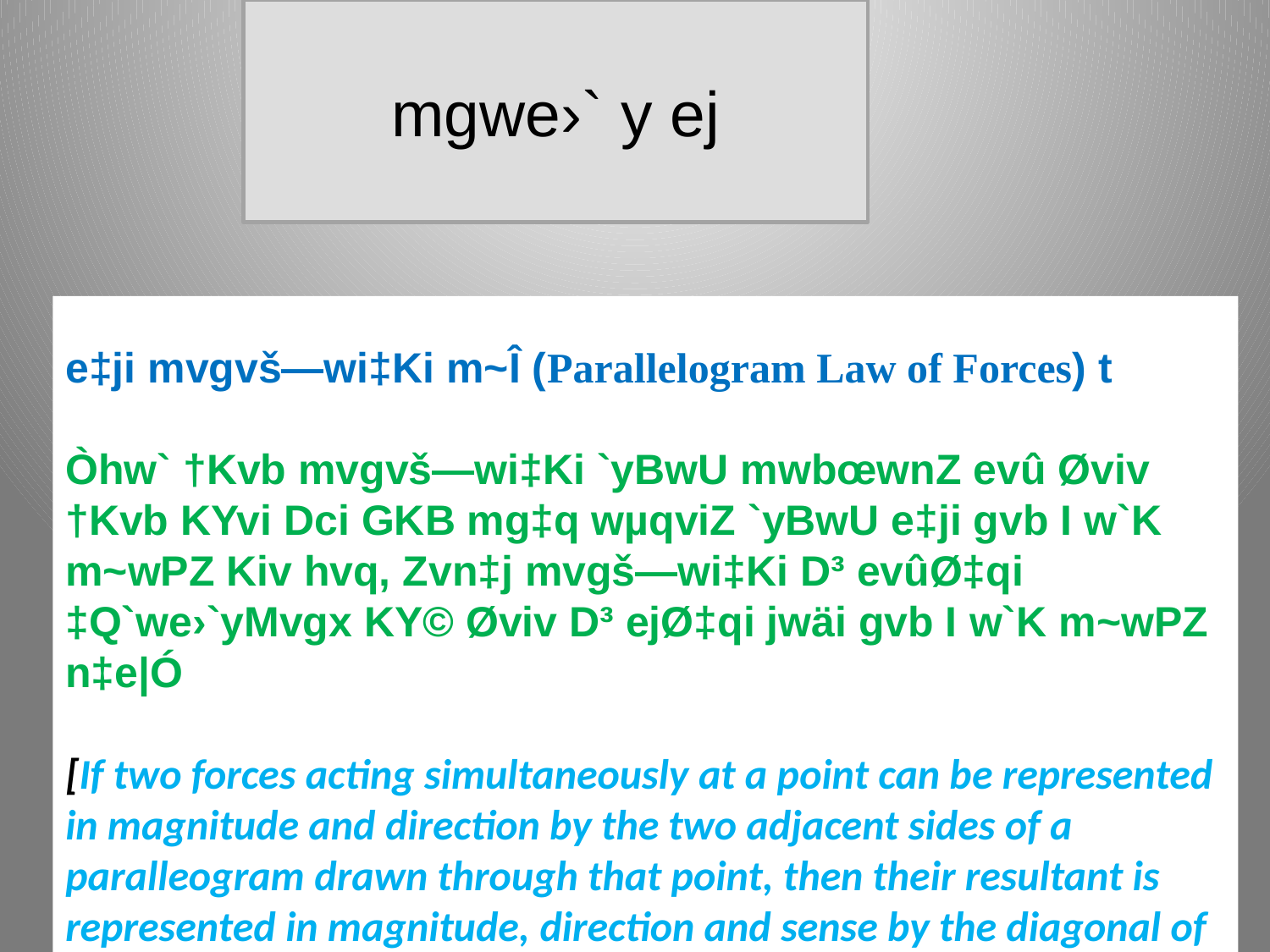

mgwe›` y ej
e‡ji mvgvš—wi‡Ki m~Î (Parallelogram Law of Forces) t

Òhw` †Kvb mvgvš—wi‡Ki `yBwU mwbœwnZ evû Øviv †Kvb KYvi Dci GKB mg‡q wµqviZ `yBwU e‡ji gvb I w`K m~wPZ Kiv hvq, Zvn‡j mvgš—wi‡Ki D³ evûØ‡qi ‡Q`we›`yMvgx KY© Øviv D³ ejØ‡qi jwäi gvb I w`K m~wPZ n‡e|Ó

[If two forces acting simultaneously at a point can be represented in magnitude and direction by the two adjacent sides of a paralleogram drawn through that point, then their resultant is represented in magnitude, direction and sense by the diagonal of the parallelogram passing through that point.]